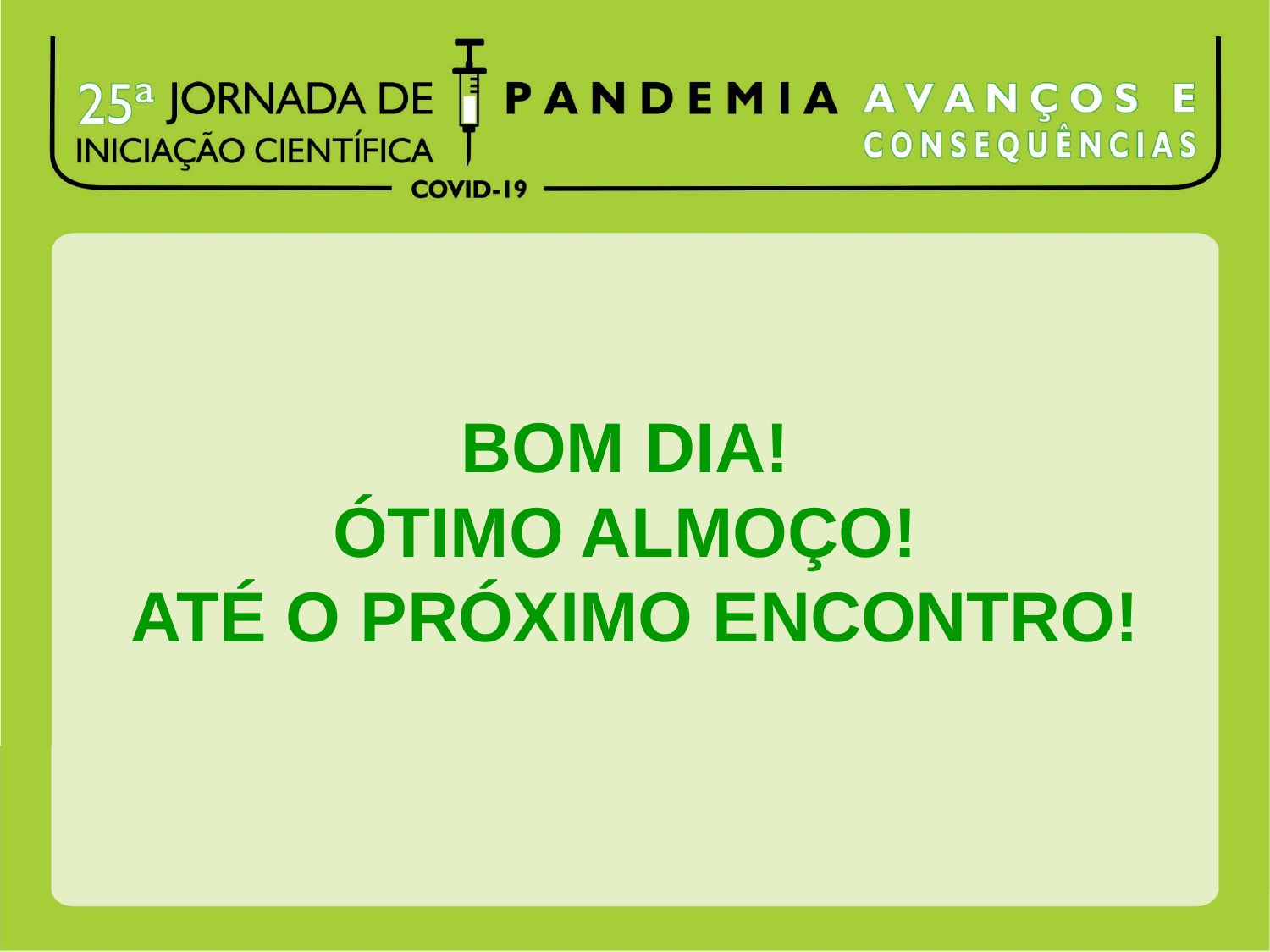

BOM DIA!
ÓTIMO ALMOÇO!
ATÉ O PRÓXIMO ENCONTRO!